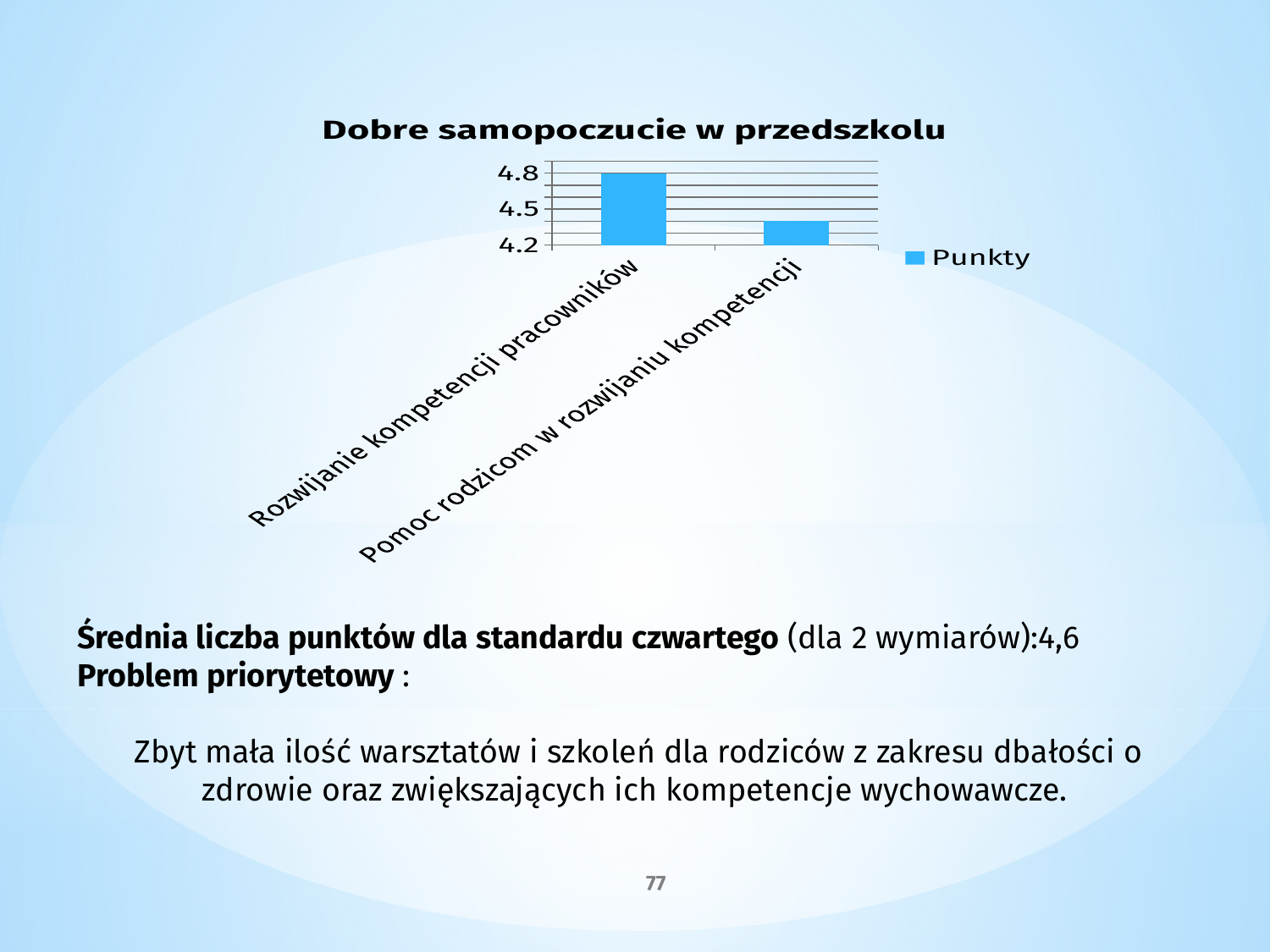

### Chart: Dobre samopoczucie w przedszkolu

| Category | Punkty |
|---|---|
| Rozwijanie kompetencji pracowników | 4.8 |
| Pomoc rodzicom w rozwijaniu kompetencji | 4.4 |

Średnia liczba punktów dla standardu czwartego (dla 2 wymiarów):4,6
Problem priorytetowy :

 Zbyt mała ilość warsztatów i szkoleń dla rodziców z zakresu dbałości o zdrowie oraz zwiększających ich kompetencje wychowawcze.
77